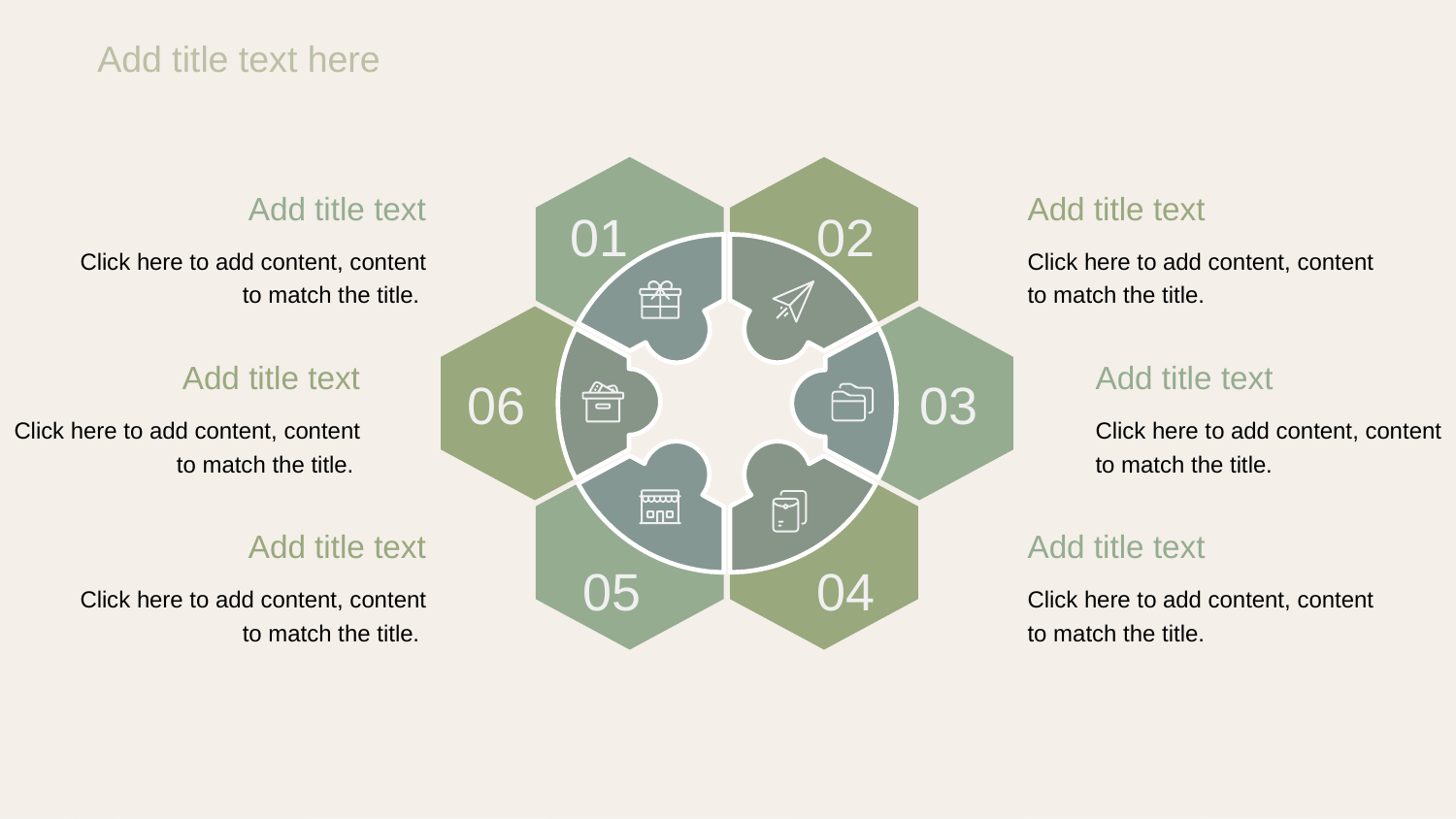

Add title text here

01
02

06
03

05
04
Add title text
Add title text
Click here to add content, content to match the title.
Click here to add content, content to match the title.
Add title text
Add title text
Click here to add content, content to match the title.
Click here to add content, content to match the title.
Add title text
Add title text
Click here to add content, content to match the title.
Click here to add content, content to match the title.